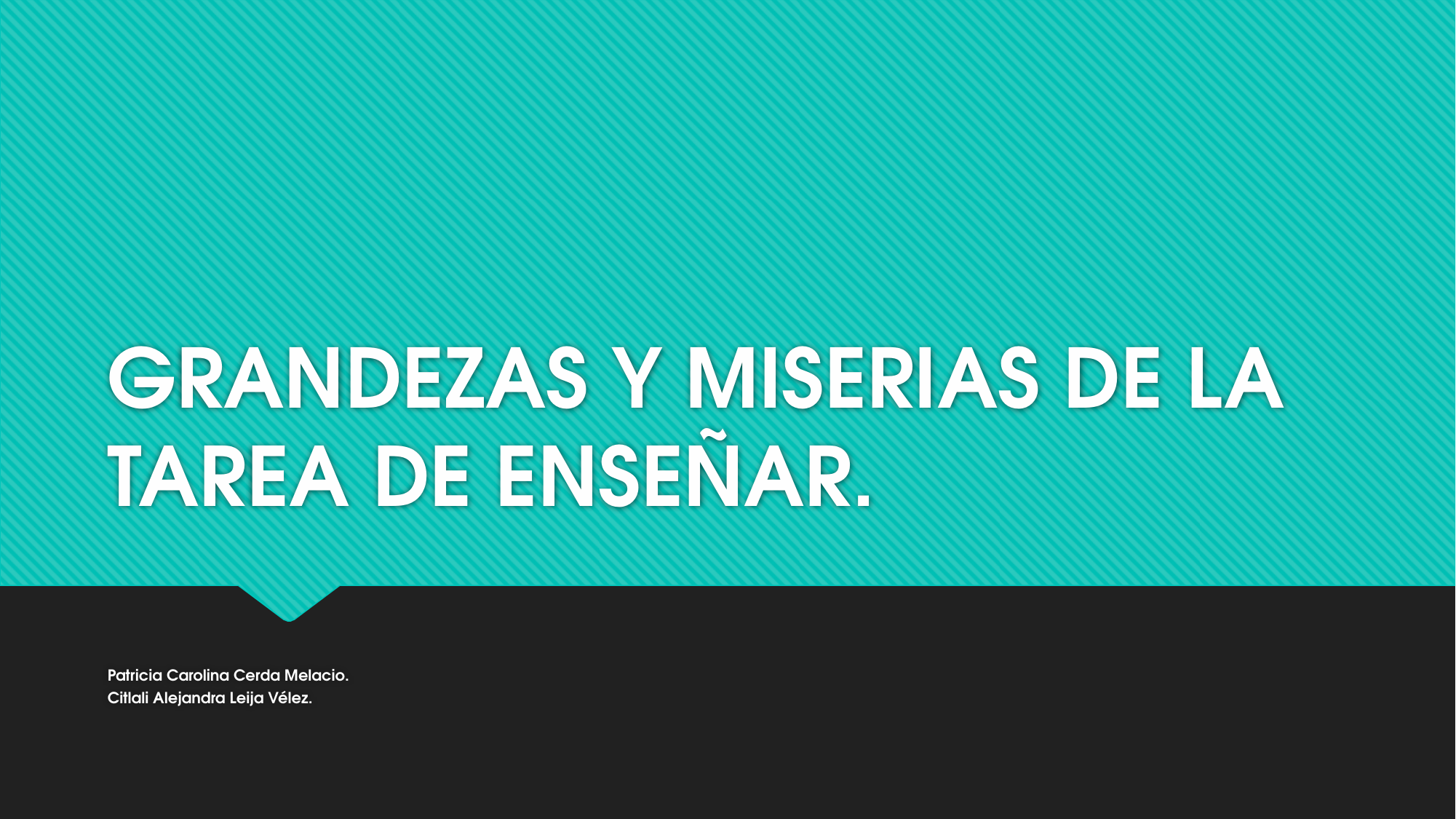

# GRANDEZAS Y MISERIAS DE LA TAREA DE ENSEÑAR.
Patricia Carolina Cerda Melacio.
Citlali Alejandra Leija Vélez.